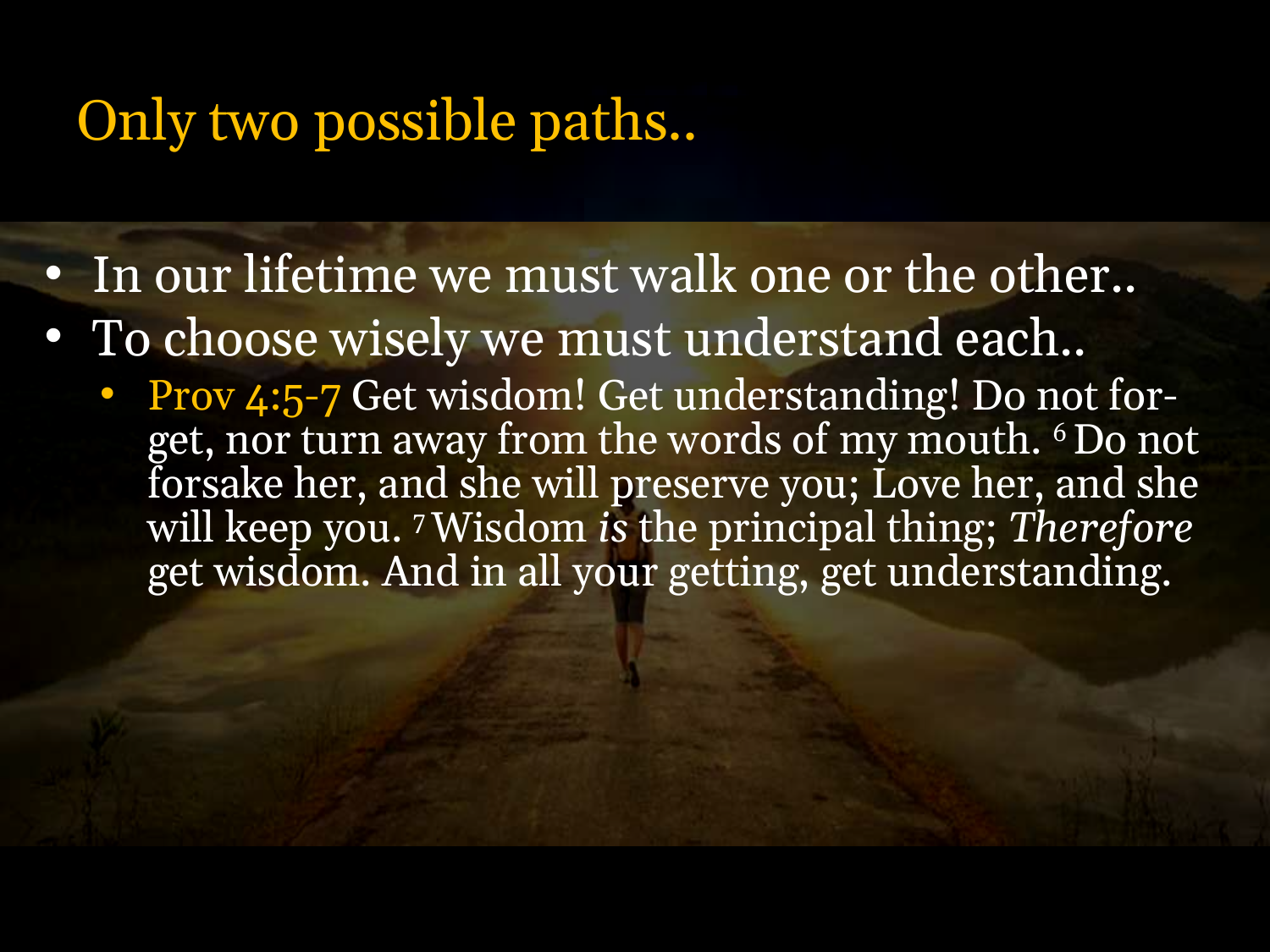

# Only two possible paths..
In our lifetime we must walk one or the other..
To choose wisely we must understand each..
Prov 4:5-7 Get wisdom! Get understanding! Do not for-get, nor turn away from the words of my mouth. 6 Do not forsake her, and she will preserve you; Love her, and she will keep you. 7 Wisdom is the principal thing; Therefore get wisdom. And in all your getting, get understanding.